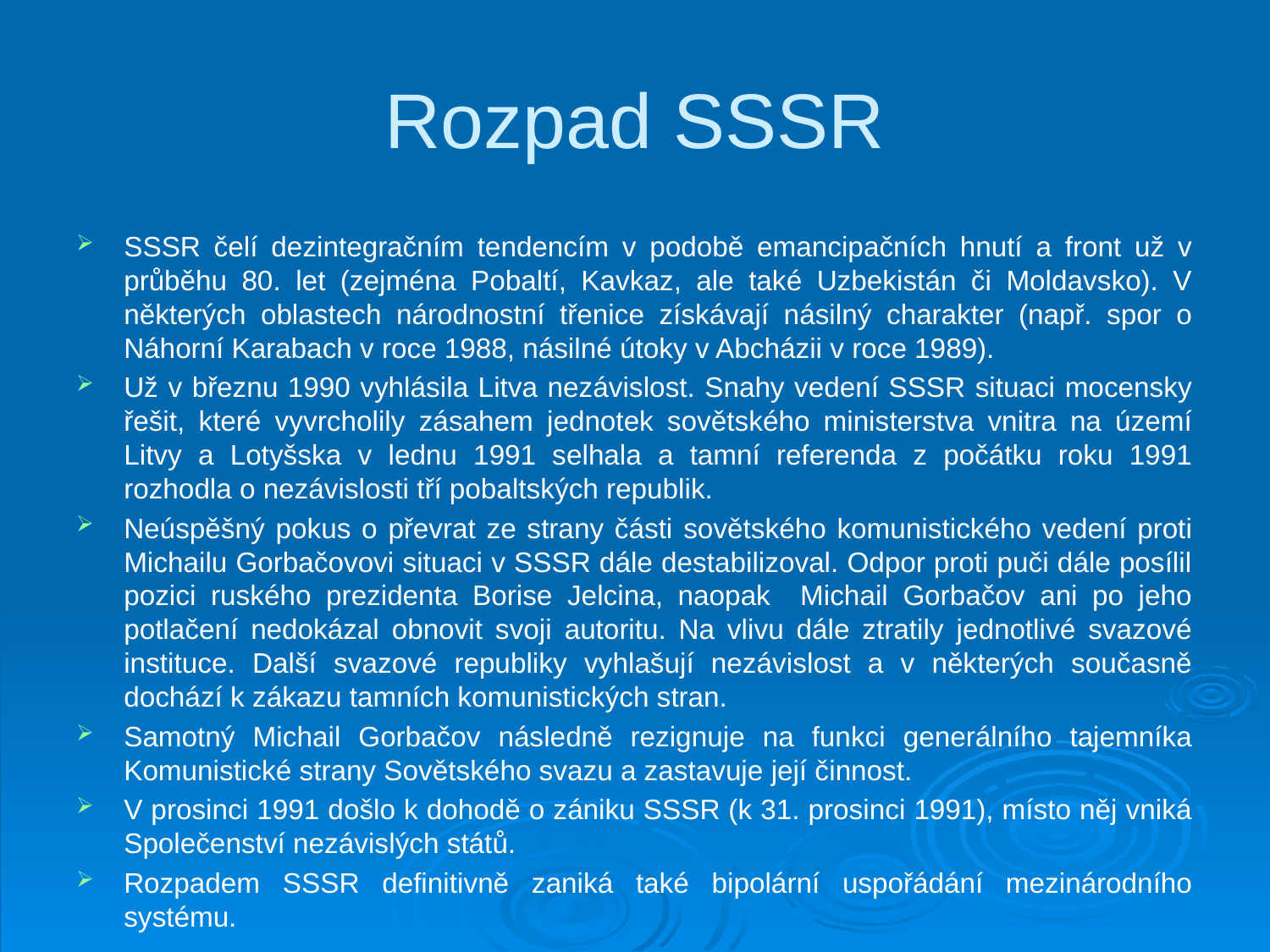

# Rozpad SSSR
SSSR čelí dezintegračním tendencím v podobě emancipačních hnutí a front už v průběhu 80. let (zejména Pobaltí, Kavkaz, ale také Uzbekistán či Moldavsko). V některých oblastech národnostní třenice získávají násilný charakter (např. spor o Náhorní Karabach v roce 1988, násilné útoky v Abcházii v roce 1989).
Už v březnu 1990 vyhlásila Litva nezávislost. Snahy vedení SSSR situaci mocensky řešit, které vyvrcholily zásahem jednotek sovětského ministerstva vnitra na území Litvy a Lotyšska v lednu 1991 selhala a tamní referenda z počátku roku 1991 rozhodla o nezávislosti tří pobaltských republik.
Neúspěšný pokus o převrat ze strany části sovětského komunistického vedení proti Michailu Gorbačovovi situaci v SSSR dále destabilizoval. Odpor proti puči dále posílil pozici ruského prezidenta Borise Jelcina, naopak  Michail Gorbačov ani po jeho potlačení nedokázal obnovit svoji autoritu. Na vlivu dále ztratily jednotlivé svazové instituce. Další svazové republiky vyhlašují nezávislost a v některých současně dochází k zákazu tamních komunistických stran.
Samotný Michail Gorbačov následně rezignuje na funkci generálního tajemníka Komunistické strany Sovětského svazu a zastavuje její činnost.
V prosinci 1991 došlo k dohodě o zániku SSSR (k 31. prosinci 1991), místo něj vniká Společenství nezávislých států.
Rozpadem SSSR definitivně zaniká také bipolární uspořádání mezinárodního systému.